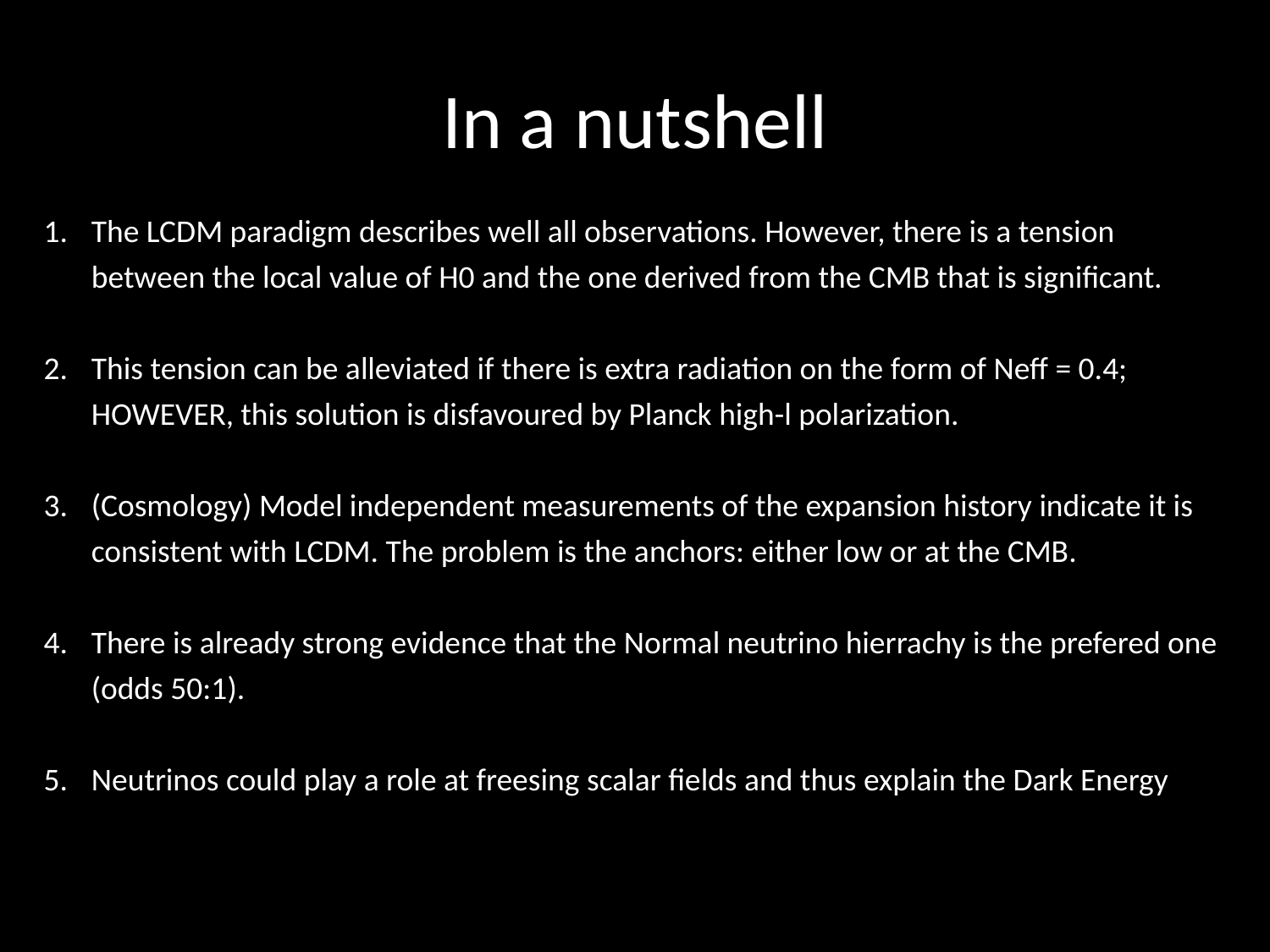

# In a nutshell
The LCDM paradigm describes well all observations. However, there is a tension between the local value of H0 and the one derived from the CMB that is significant.

This tension can be alleviated if there is extra radiation on the form of Neff = 0.4; HOWEVER, this solution is disfavoured by Planck high-l polarization.

(Cosmology) Model independent measurements of the expansion history indicate it is consistent with LCDM. The problem is the anchors: either low or at the CMB.

There is already strong evidence that the Normal neutrino hierrachy is the prefered one (odds 50:1).

Neutrinos could play a role at freesing scalar fields and thus explain the Dark Energy